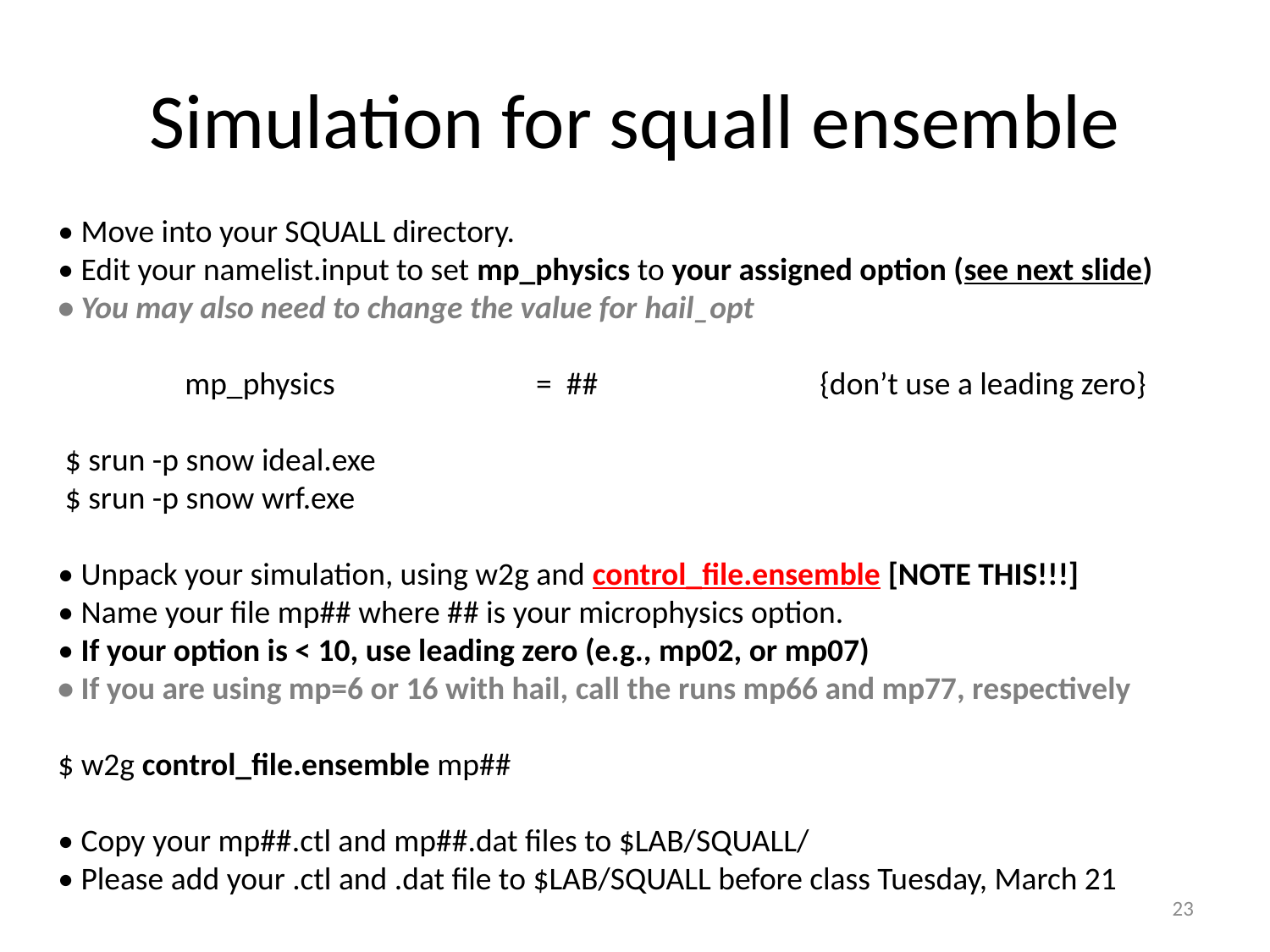

# Simulation for squall ensemble
• Move into your SQUALL directory.
• Edit your namelist.input to set mp_physics to your assigned option (see next slide)
• You may also need to change the value for hail_opt

	mp_physics                            =  ##		{don’t use a leading zero}

 $ srun -p snow ideal.exe
 $ srun -p snow wrf.exe

• Unpack your simulation, using w2g and control_file.ensemble [NOTE THIS!!!]
• Name your file mp## where ## is your microphysics option.
• If your option is < 10, use leading zero (e.g., mp02, or mp07)
• If you are using mp=6 or 16 with hail, call the runs mp66 and mp77, respectively

$ w2g control_file.ensemble mp##

• Copy your mp##.ctl and mp##.dat files to $LAB/SQUALL/
• Please add your .ctl and .dat file to $LAB/SQUALL before class Tuesday, March 21

23